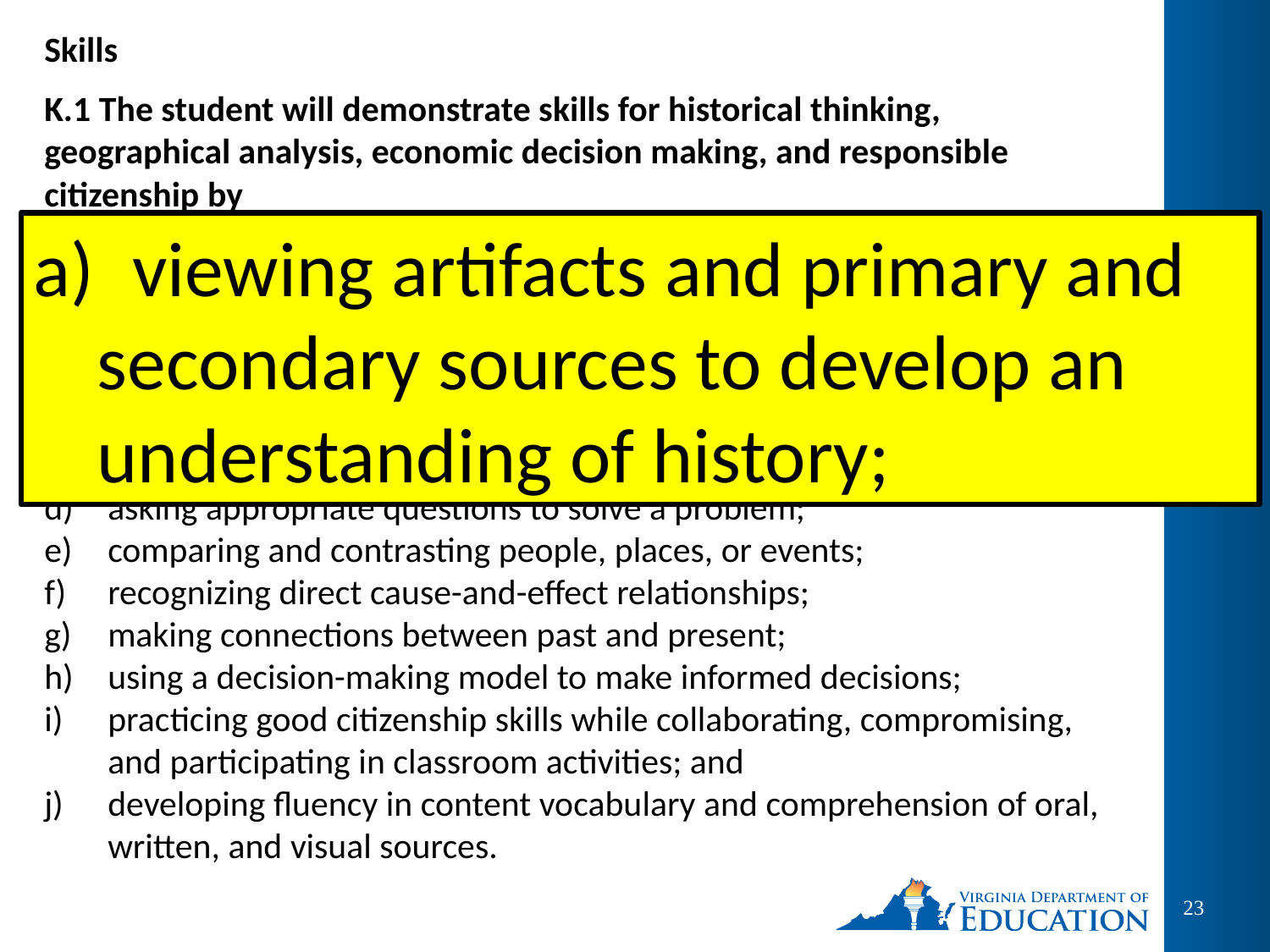

Skills

K.1 The student will demonstrate skills for historical thinking, geographical analysis, economic decision making, and responsible citizenship by

viewing artifacts and primary and secondary sources to develop an understanding of history;
using basic map skills to support an understanding of the community;
gathering and classifying information, sequencing events, and separating fact from fiction to improve understanding of the community;
asking appropriate questions to solve a problem;
comparing and contrasting people, places, or events;
recognizing direct cause-and-effect relationships;
making connections between past and present;
using a decision-making model to make informed decisions;
practicing good citizenship skills while collaborating, compromising, and participating in classroom activities; and
developing fluency in content vocabulary and comprehension of oral, written, and visual sources.

  viewing artifacts and primary and   secondary sources to develop an understanding of history;
23